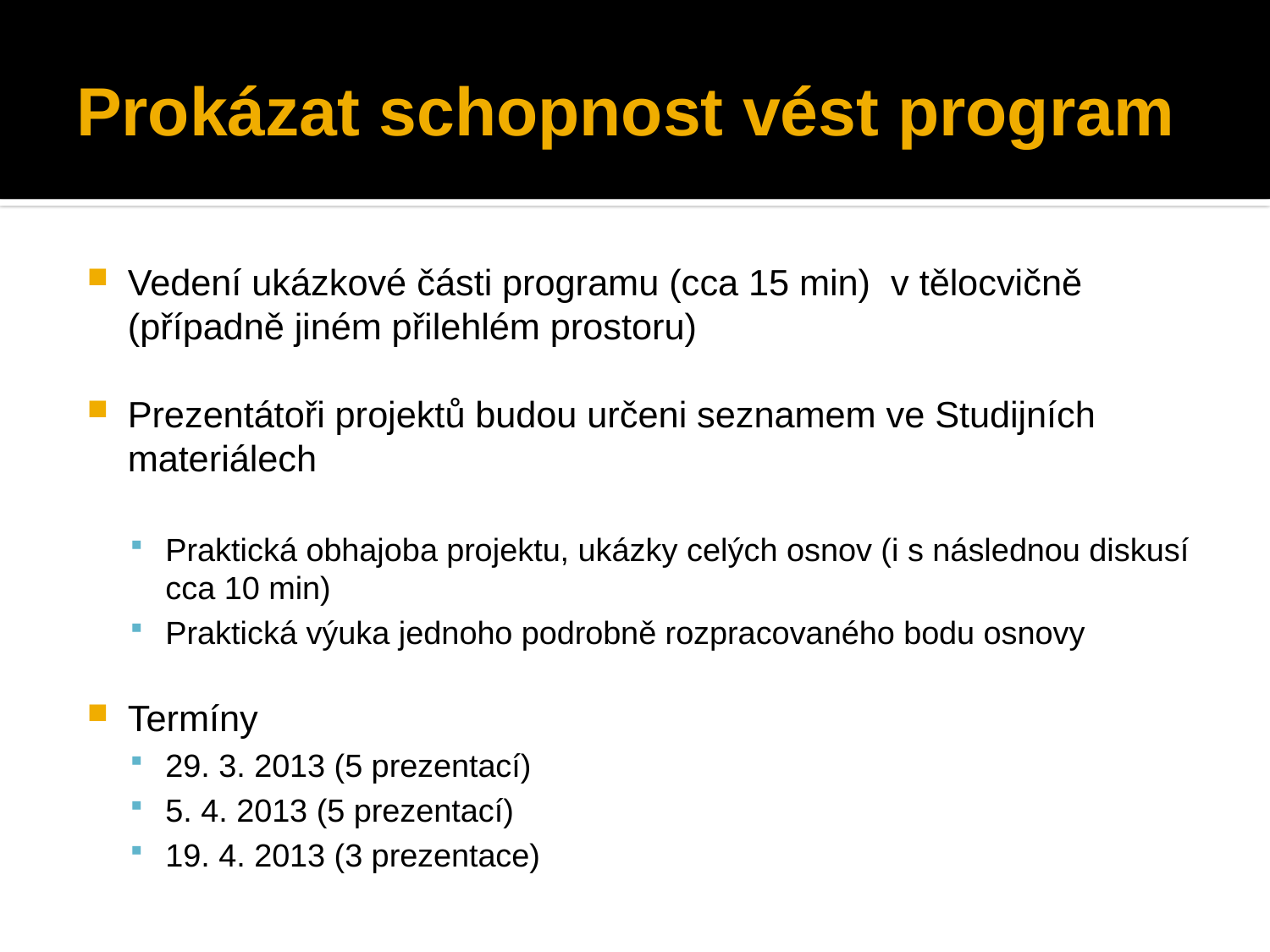

# Prokázat schopnost vést program
Vedení ukázkové části programu (cca 15 min)  v tělocvičně (případně jiném přilehlém prostoru)

Prezentátoři projektů budou určeni seznamem ve Studijních materiálech

Praktická obhajoba projektu, ukázky celých osnov (i s následnou diskusí cca 10 min)
Praktická výuka jednoho podrobně rozpracovaného bodu osnovy

Termíny
29. 3. 2013 (5 prezentací)
5. 4. 2013 (5 prezentací)
19. 4. 2013 (3 prezentace)